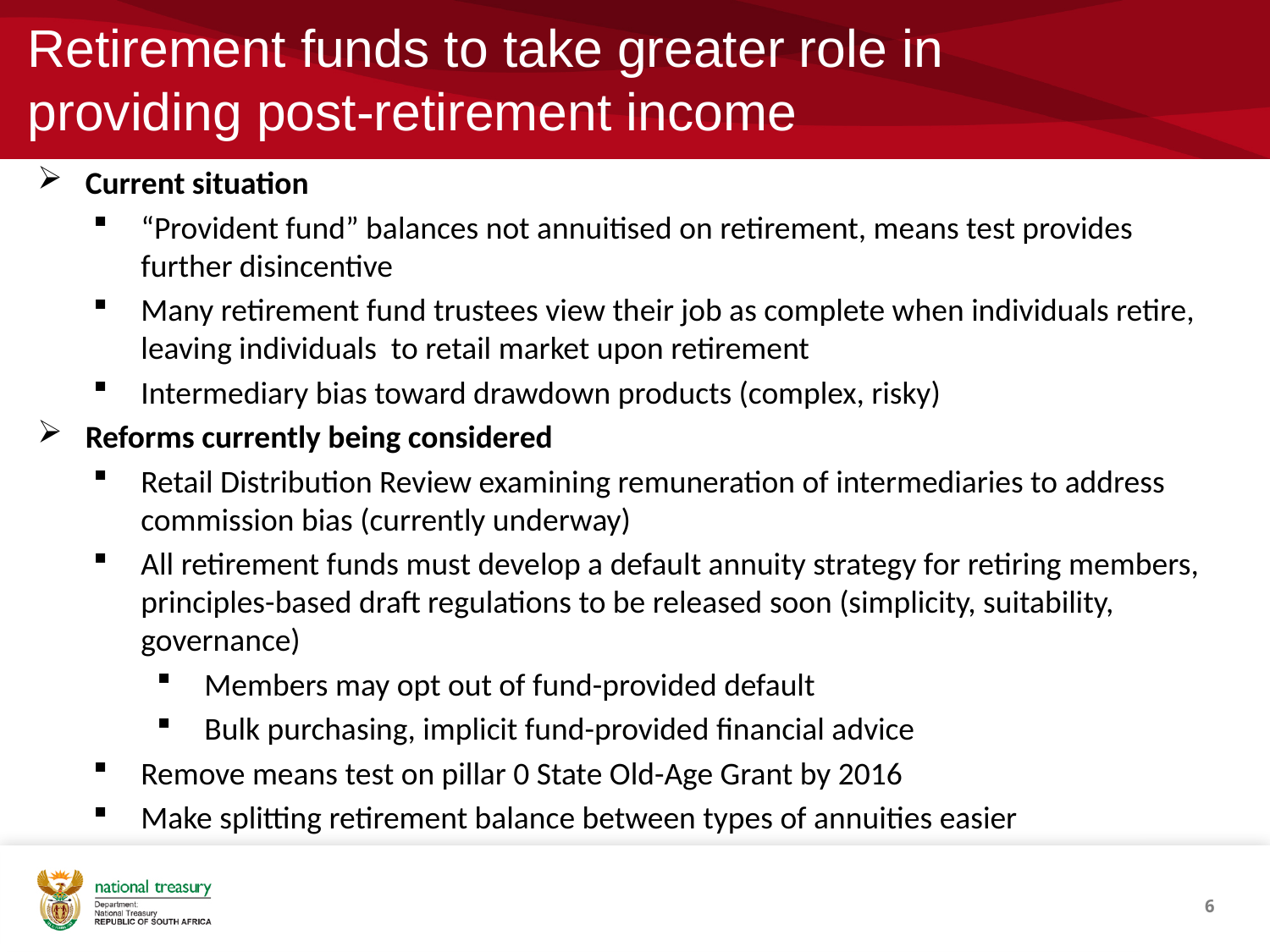

# Retirement funds to take greater role in providing post-retirement income
Current situation
“Provident fund” balances not annuitised on retirement, means test provides further disincentive
Many retirement fund trustees view their job as complete when individuals retire, leaving individuals  to retail market upon retirement
Intermediary bias toward drawdown products (complex, risky)
Reforms currently being considered
Retail Distribution Review examining remuneration of intermediaries to address commission bias (currently underway)
All retirement funds must develop a default annuity strategy for retiring members, principles-based draft regulations to be released soon (simplicity, suitability, governance)
Members may opt out of fund-provided default
Bulk purchasing, implicit fund-provided financial advice
Remove means test on pillar 0 State Old-Age Grant by 2016
Make splitting retirement balance between types of annuities easier

6